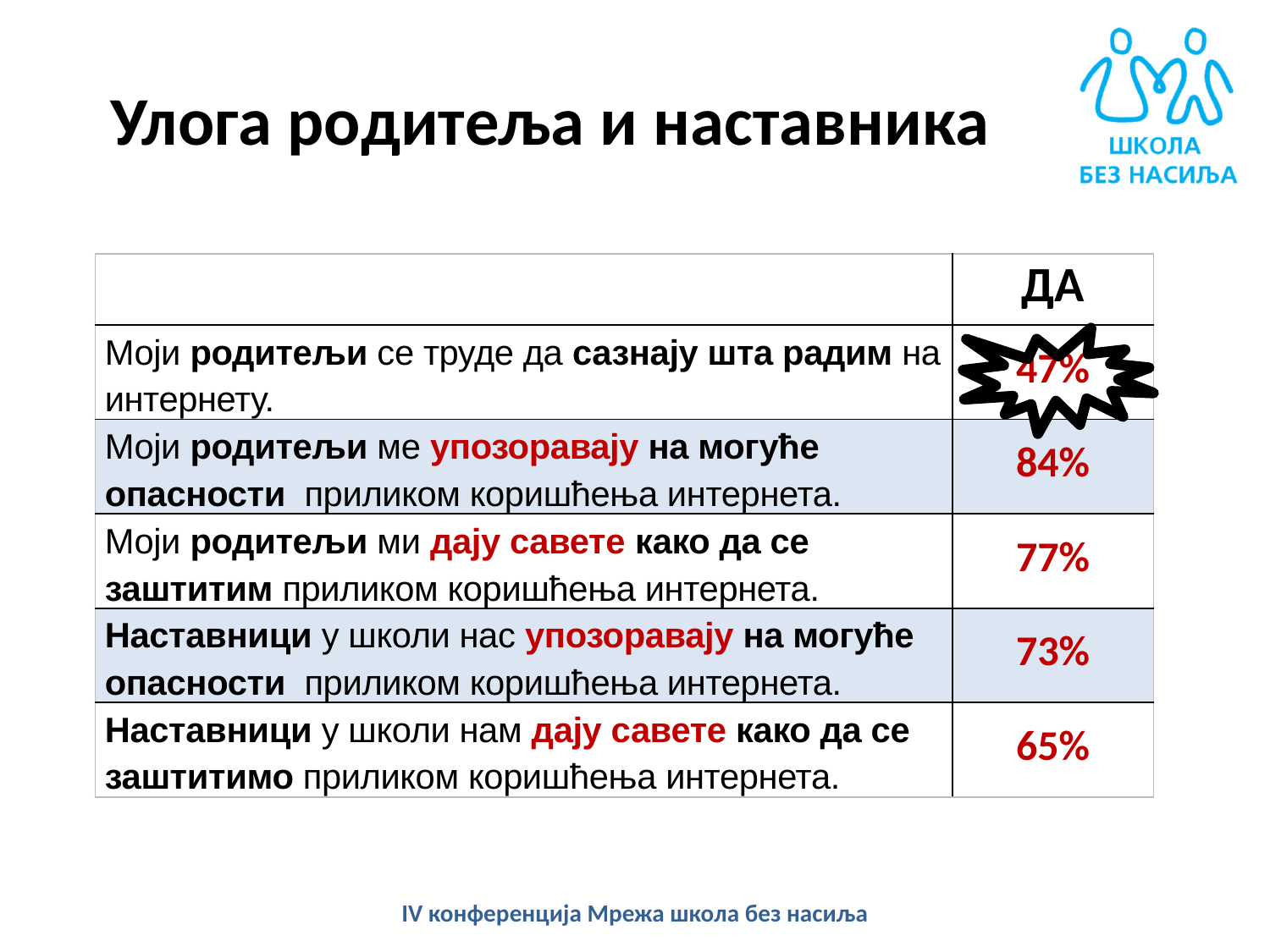

# Улога родитеља и наставника
|  | ДА |
| --- | --- |
| Моји родитељи се труде да сазнају шта радим на интернету. | 47% |
| Моји родитељи ме упозоравају на могуће опасности приликом коришћења интернета. | 84% |
| Моји родитељи ми дају савете како да се заштитим приликом коришћења интернета. | 77% |
| Наставници у школи нас упозоравају на могуће опасности приликом коришћења интернета. | 73% |
| Наставници у школи нам дају савете како да се заштитимо приликом коришћења интернета. | 65% |

IV конференција Мрежа школа без насиља